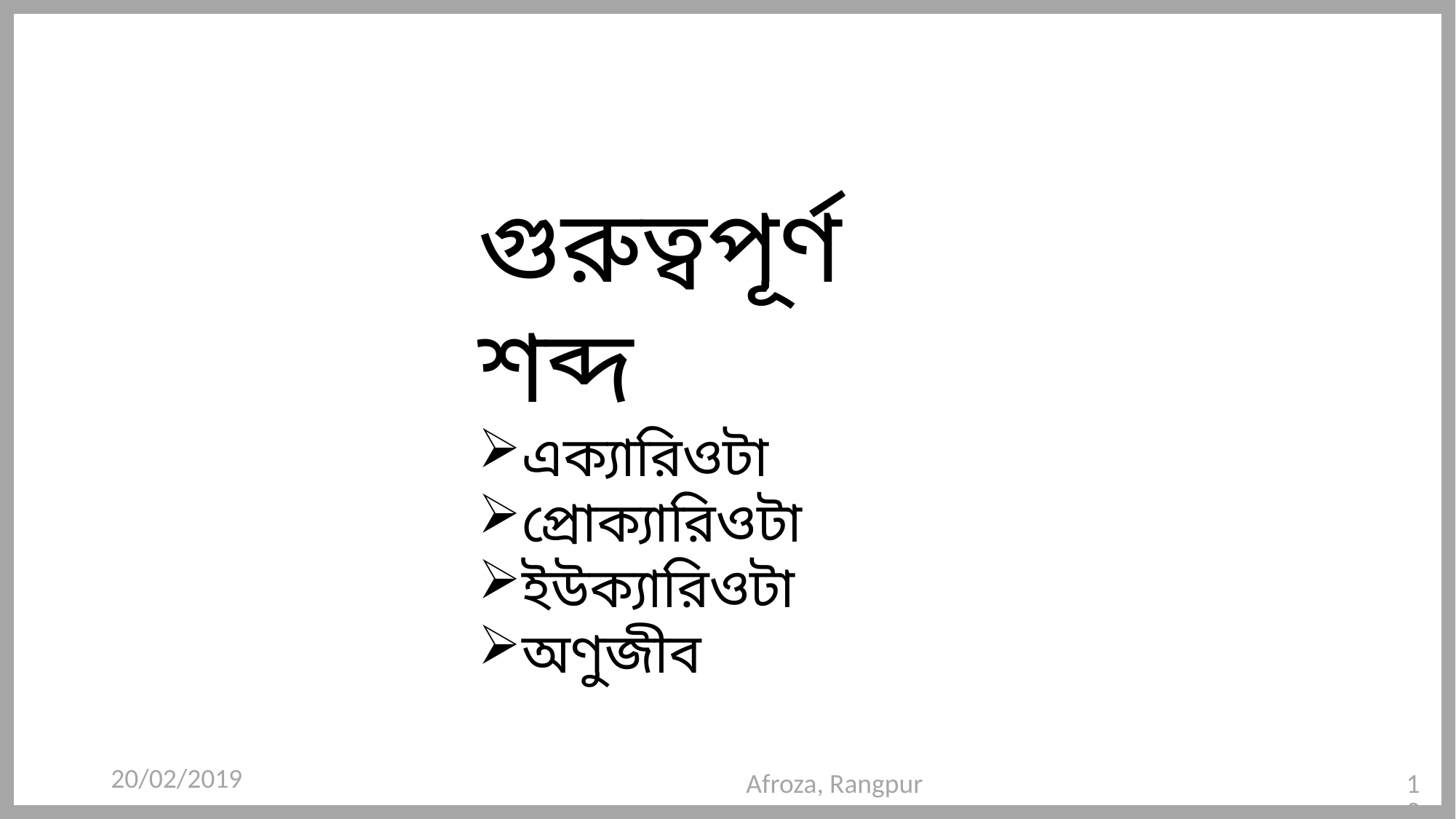

গুরুত্বপূর্ণ শব্দ
এক্যারিওটা
প্রোক্যারিওটা
ইউক্যারিওটা
অণুজীব
20/02/2019
Afroza, Rangpur
13